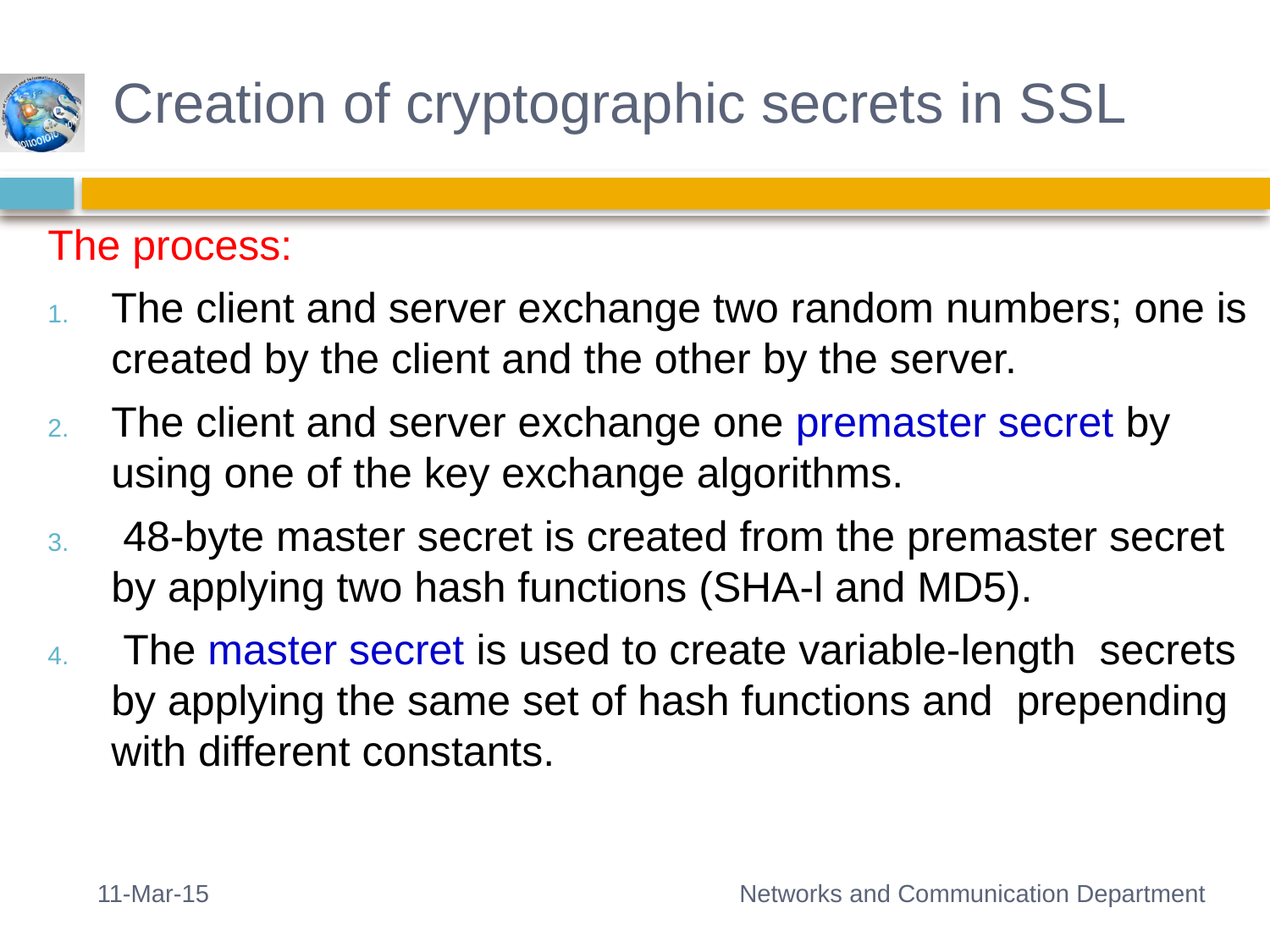

# Creation of cryptographic secrets in SSL
The process:
The client and server exchange two random numbers; one is created by the client and the other by the server.
The client and server exchange one premaster secret by using one of the key exchange algorithms.
 48-byte master secret is created from the premaster secret by applying two hash functions (SHA-l and MD5).
 The master secret is used to create variable-length  secrets by applying the same set of hash functions and  prepending with different constants.

11-Mar-15
Networks and Communication Department